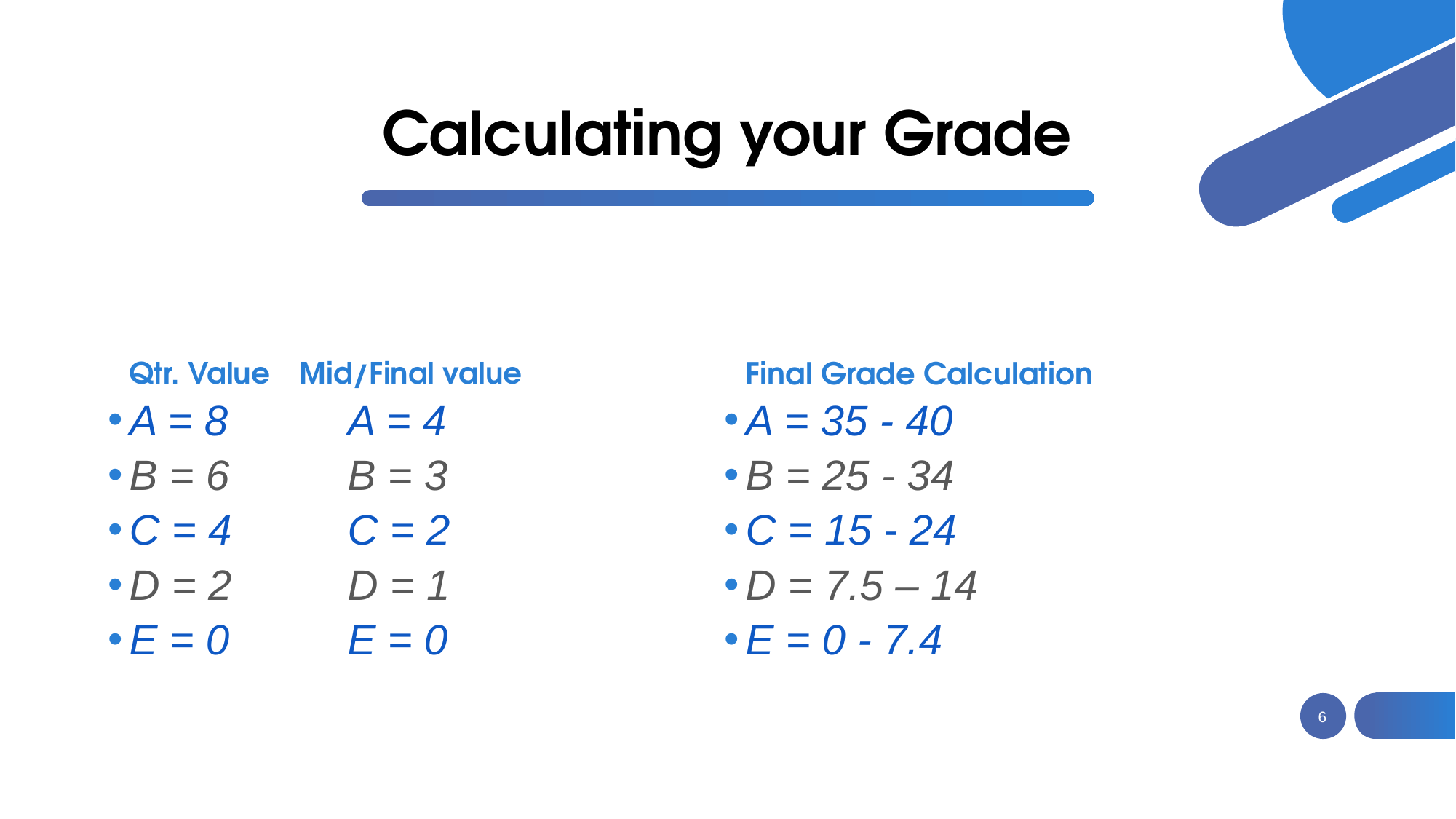

# Calculating your Grade
Qtr. Value	Mid/Final value
Final Grade Calculation
A = 8		A = 4
B = 6		B = 3
C = 4		C = 2
D = 2		D = 1
E = 0		E = 0
A = 35 - 40
B = 25 - 34
C = 15 - 24
D = 7.5 – 14
E = 0 - 7.4
6